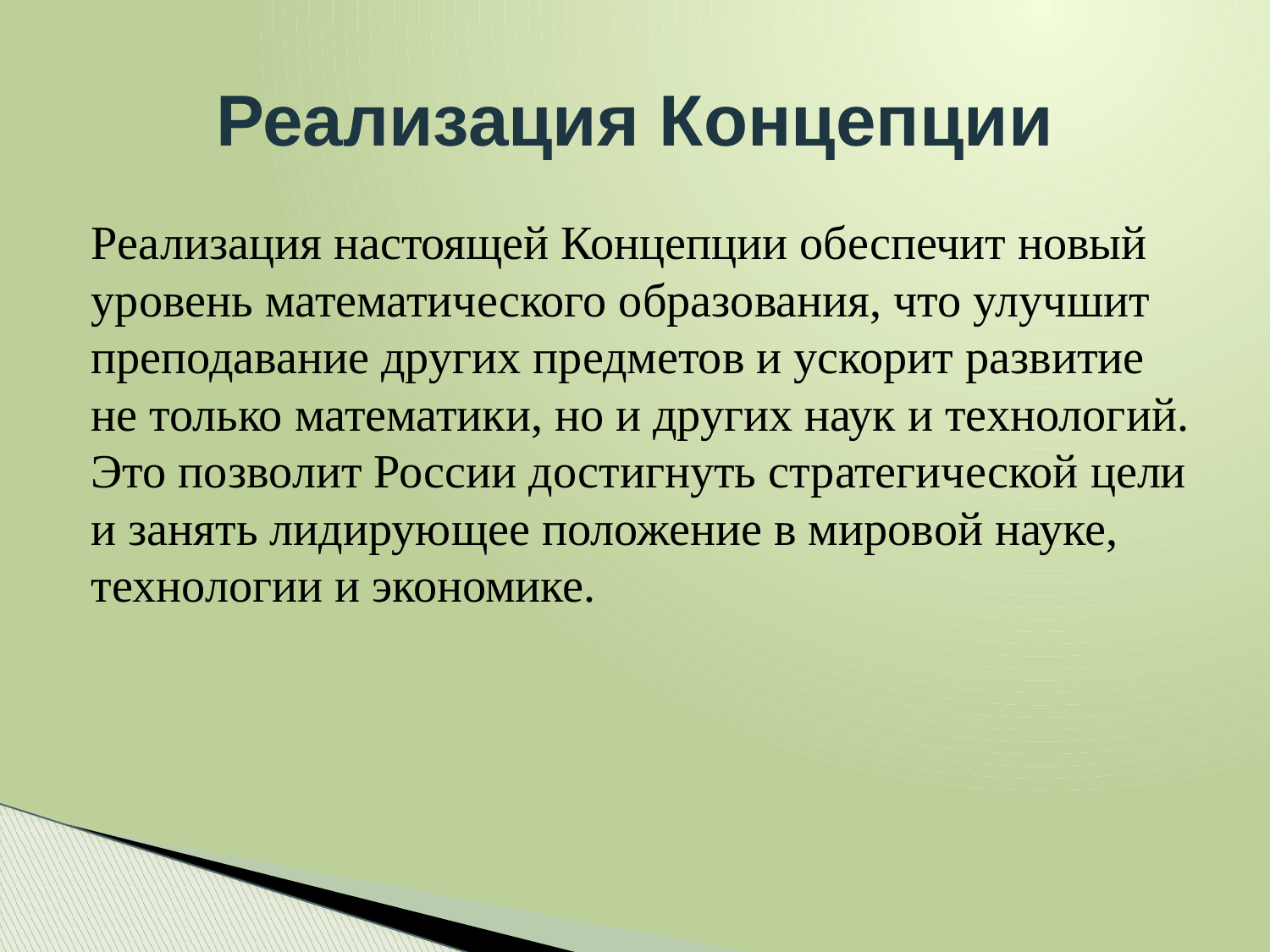

# Реализация Концепции
Реализация настоящей Концепции обеспечит новый уровень математического образования, что улучшит преподавание других предметов и ускорит развитие не только математики, но и других наук и технологий. Это позволит России достигнуть стратегической цели и занять лидирующее положение в мировой науке, технологии и экономике.